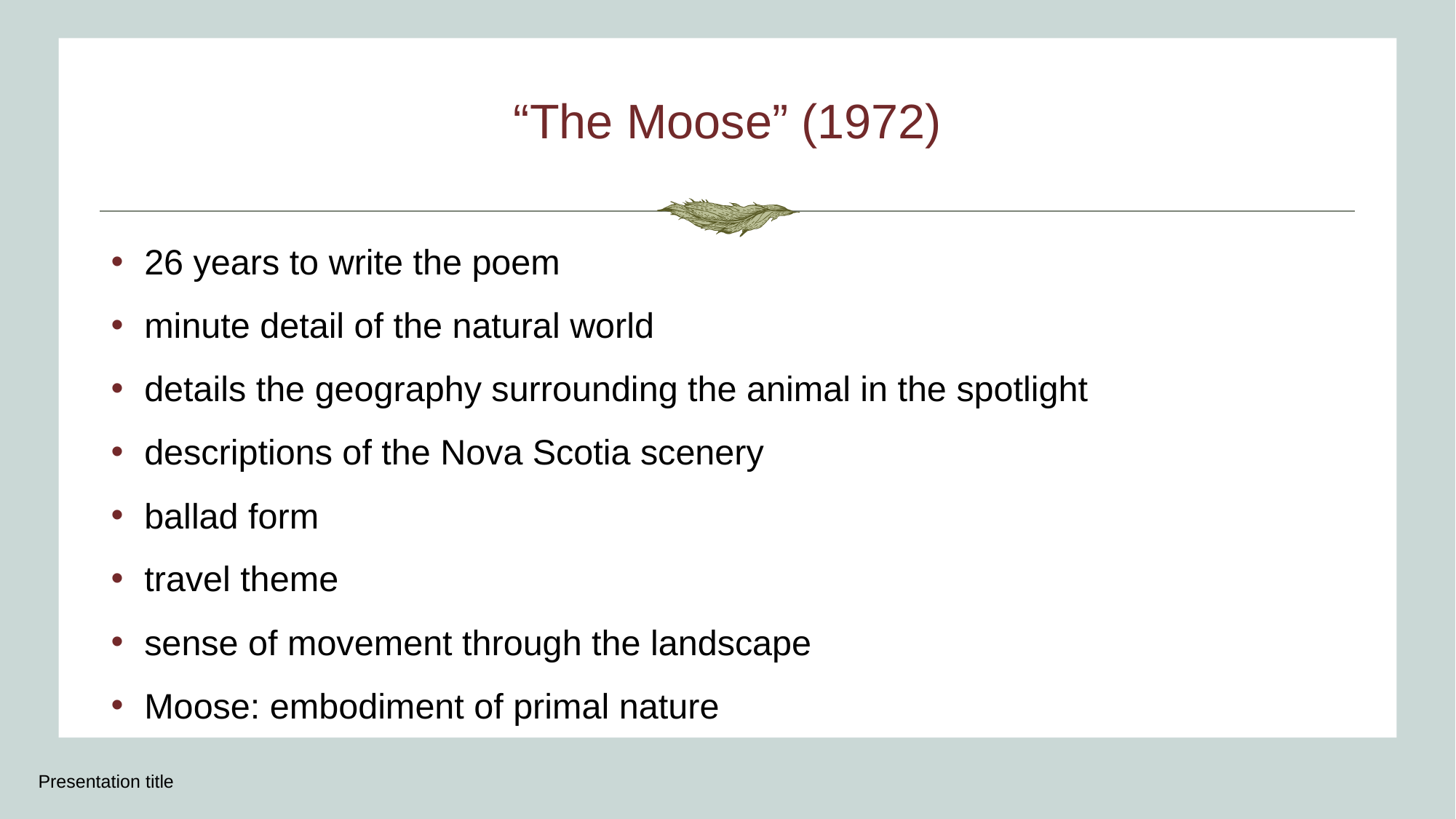

# “The Moose” (1972)
26 years to write the poem
minute detail of the natural world
details the geography surrounding the animal in the spotlight
descriptions of the Nova Scotia scenery
ballad form
travel theme
sense of movement through the landscape
Moose: embodiment of primal nature

Presentation title